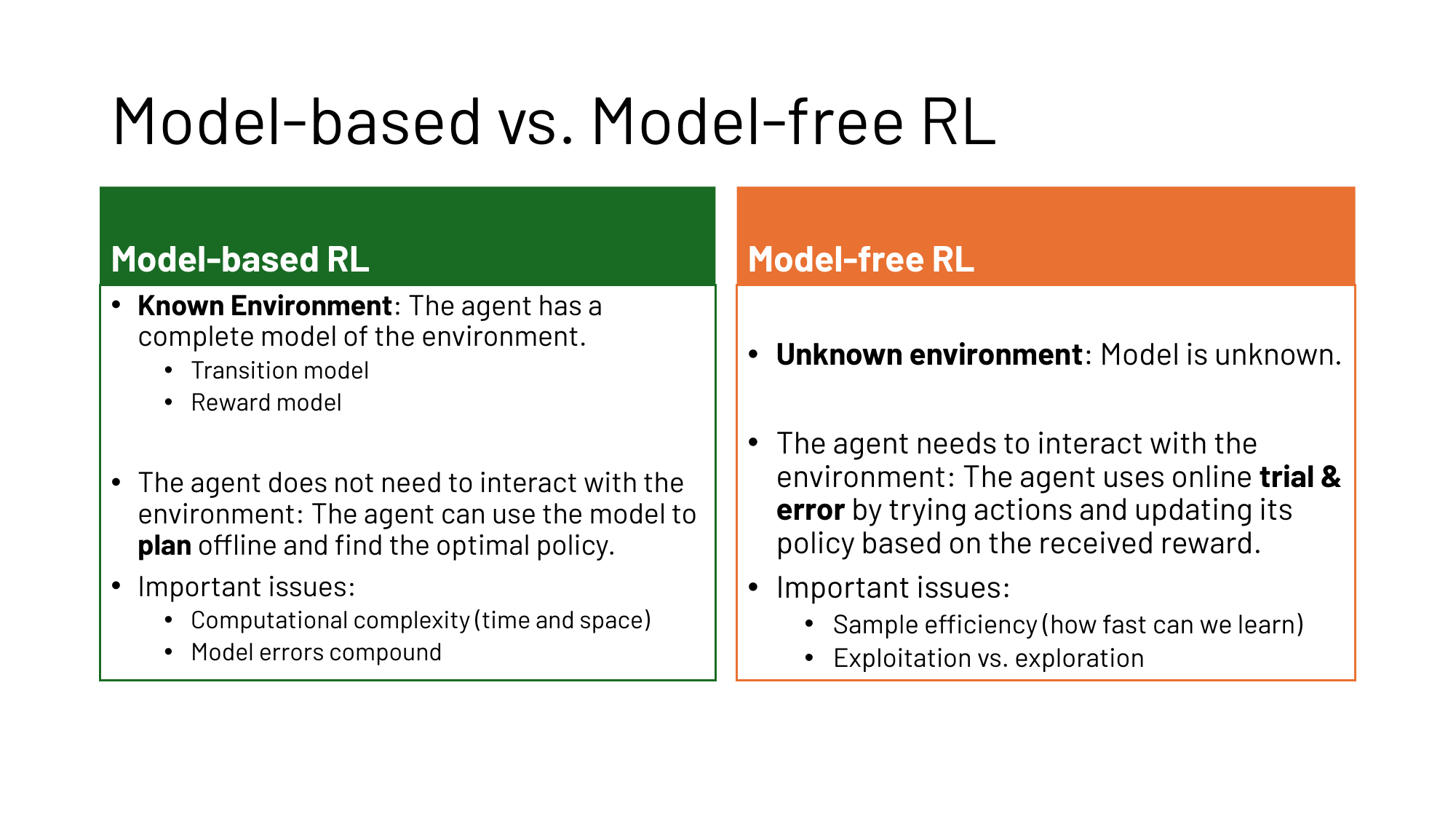

# Model-based vs. Model-free RL
Model-based RL
Model-free RL
Known Environment: The agent has a complete model of the environment.
Transition model
Reward model

The agent does not need to interact with the environment: The agent can use the model to plan offline and find the optimal policy.
Important issues:
Computational complexity (time and space)
Model errors compound

Unknown environment: Model is unknown.

The agent needs to interact with the environment: The agent uses online trial & error by trying actions and updating its policy based on the received reward.
Important issues:
Sample efficiency (how fast can we learn)
Exploitation vs. exploration